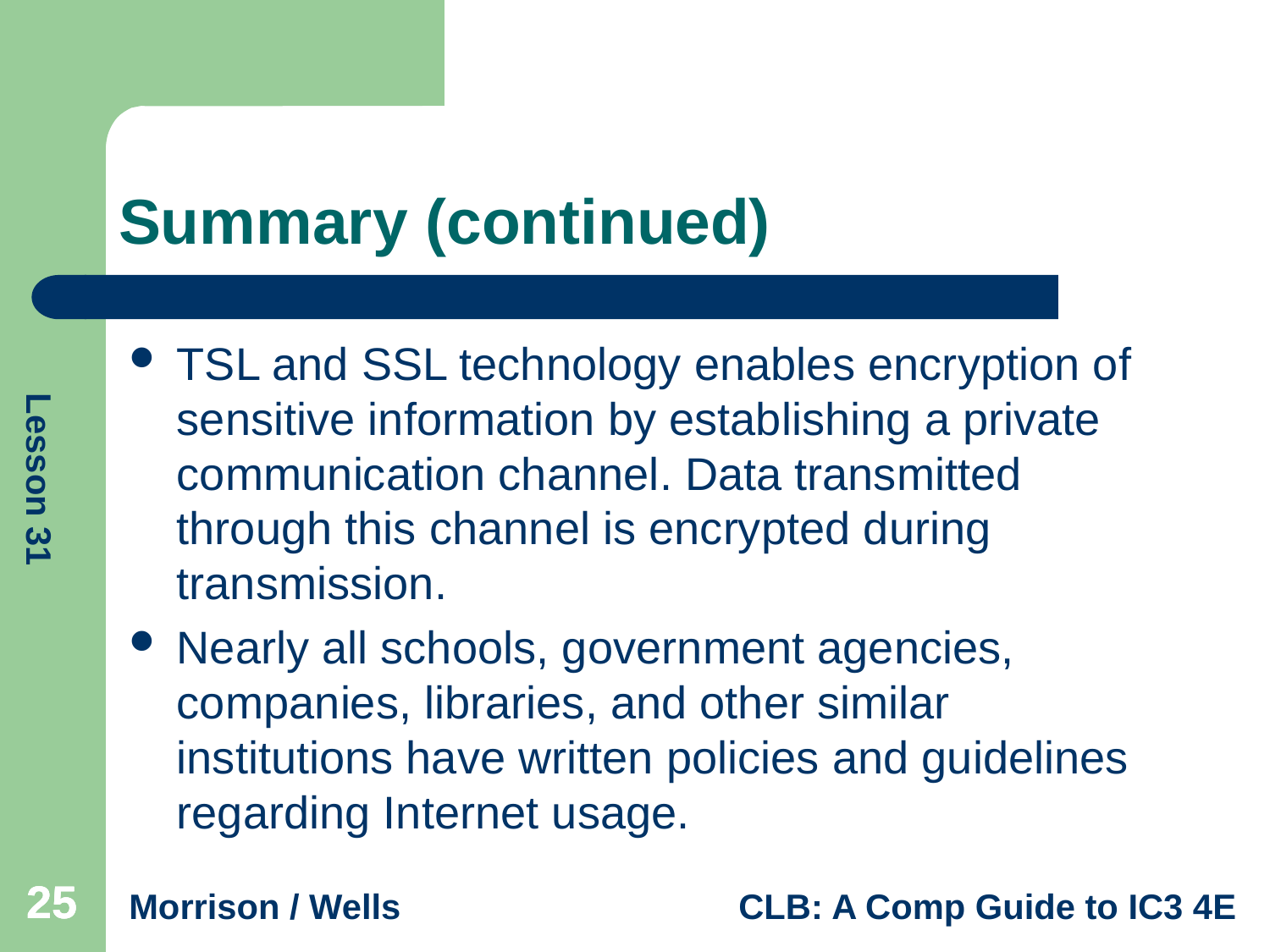

# Summary (continued)
TSL and SSL technology enables encryption of sensitive information by establishing a private communication channel. Data transmitted through this channel is encrypted during transmission.
Nearly all schools, government agencies, companies, libraries, and other similar institutions have written policies and guidelines regarding Internet usage.
25
25
25